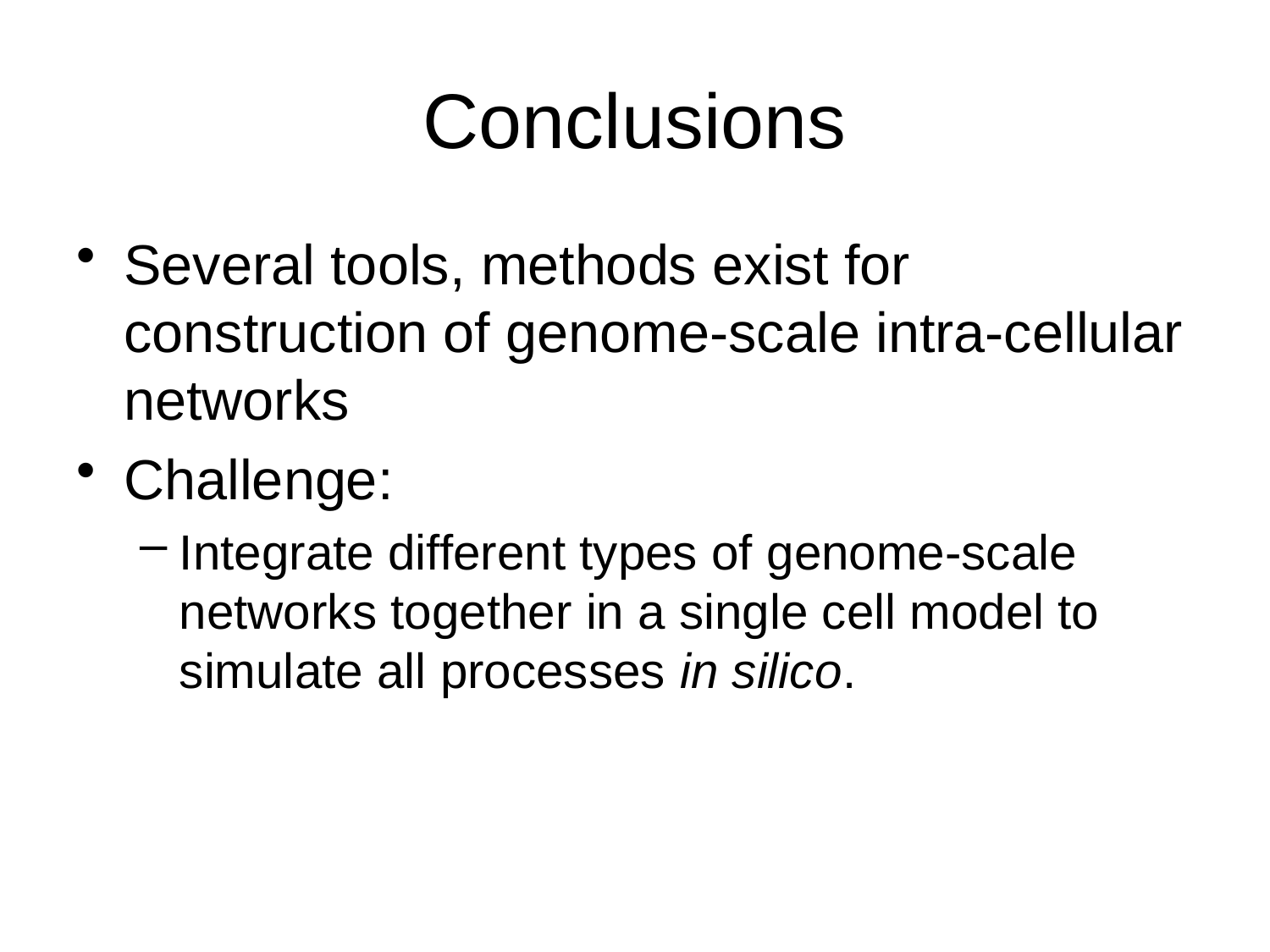

# Conclusions
Several tools, methods exist for construction of genome-scale intra-cellular networks
Challenge:
Integrate different types of genome-scale networks together in a single cell model to simulate all processes in silico.